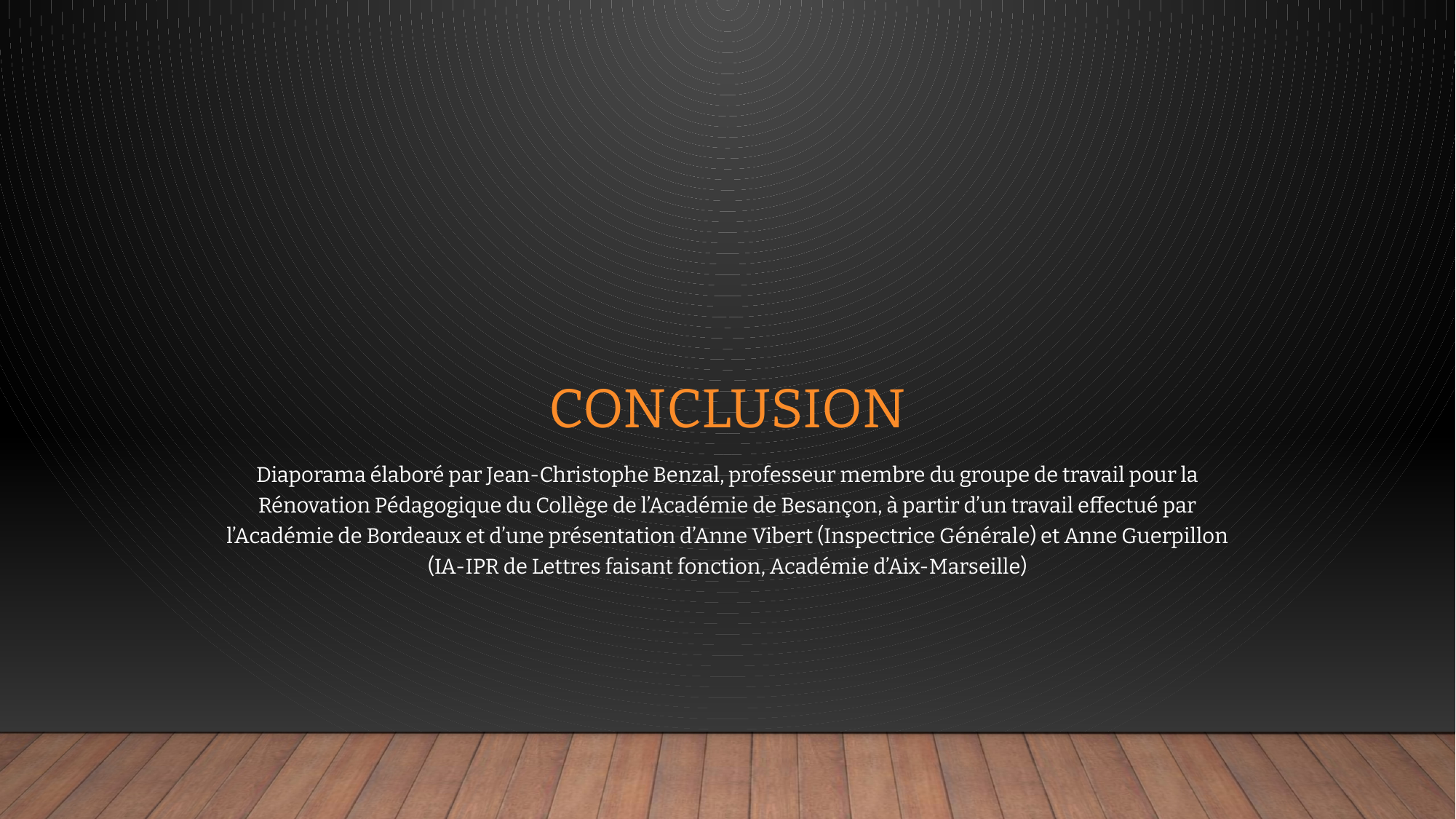

# CONCLUSION
Diaporama élaboré par Jean-Christophe Benzal, professeur membre du groupe de travail pour la Rénovation Pédagogique du Collège de l’Académie de Besançon, à partir d’un travail effectué par l’Académie de Bordeaux et d’une présentation d’Anne Vibert (Inspectrice Générale) et Anne Guerpillon (IA-IPR de Lettres faisant fonction, Académie d’Aix-Marseille)